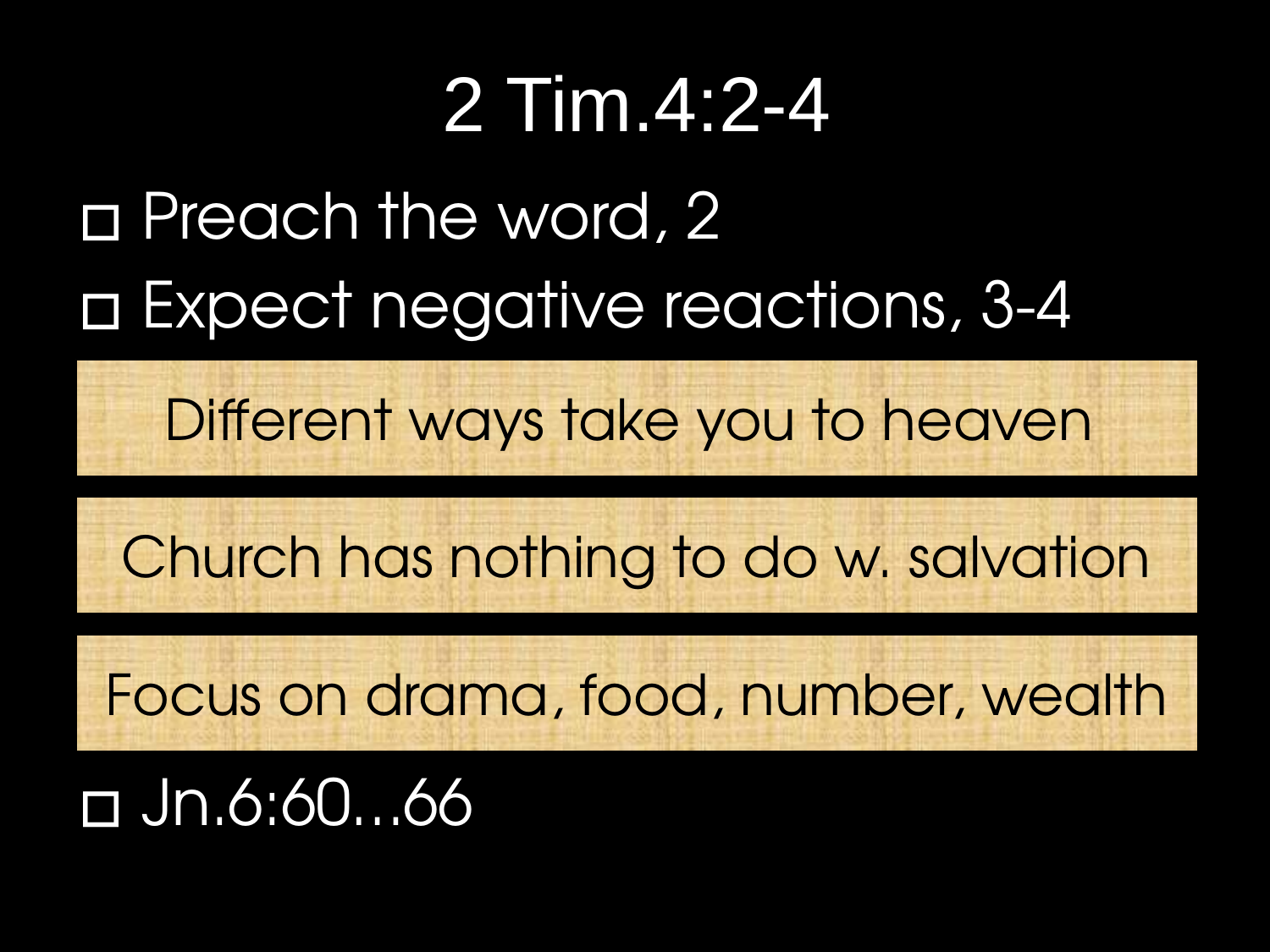

# 2 Tim.4:2-4
□ Preach the word, 2
□ Expect negative reactions, 3-4

□ Jn.6:60…66

Different ways take you to heaven
Church has nothing to do w. salvation
Focus on drama, food, number, wealth